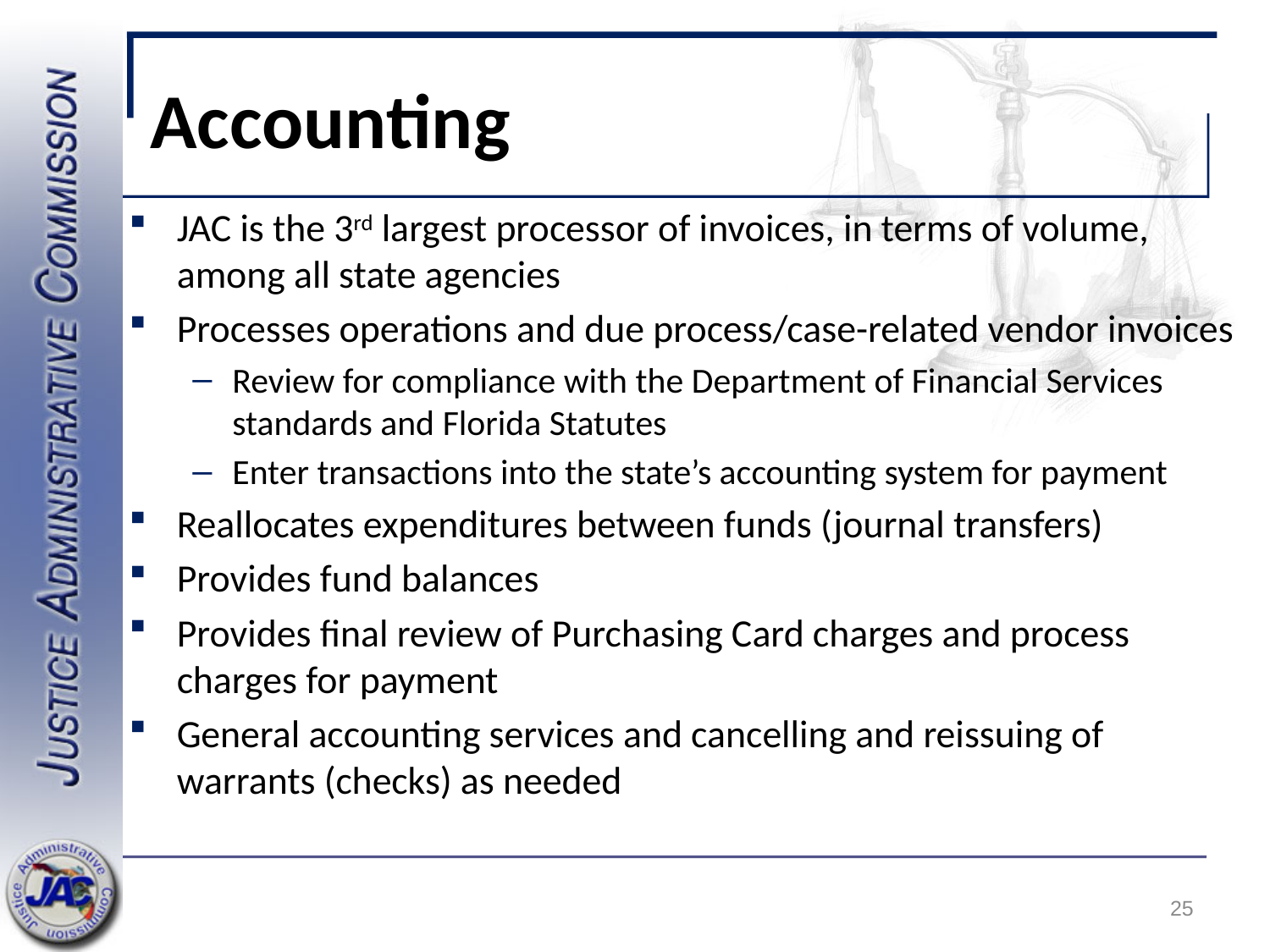

# Accounting
JAC is the 3rd largest processor of invoices, in terms of volume, among all state agencies
Processes operations and due process/case-related vendor invoices
Review for compliance with the Department of Financial Services standards and Florida Statutes
Enter transactions into the state’s accounting system for payment
Reallocates expenditures between funds (journal transfers)
Provides fund balances
Provides final review of Purchasing Card charges and process charges for payment
General accounting services and cancelling and reissuing of warrants (checks) as needed

25